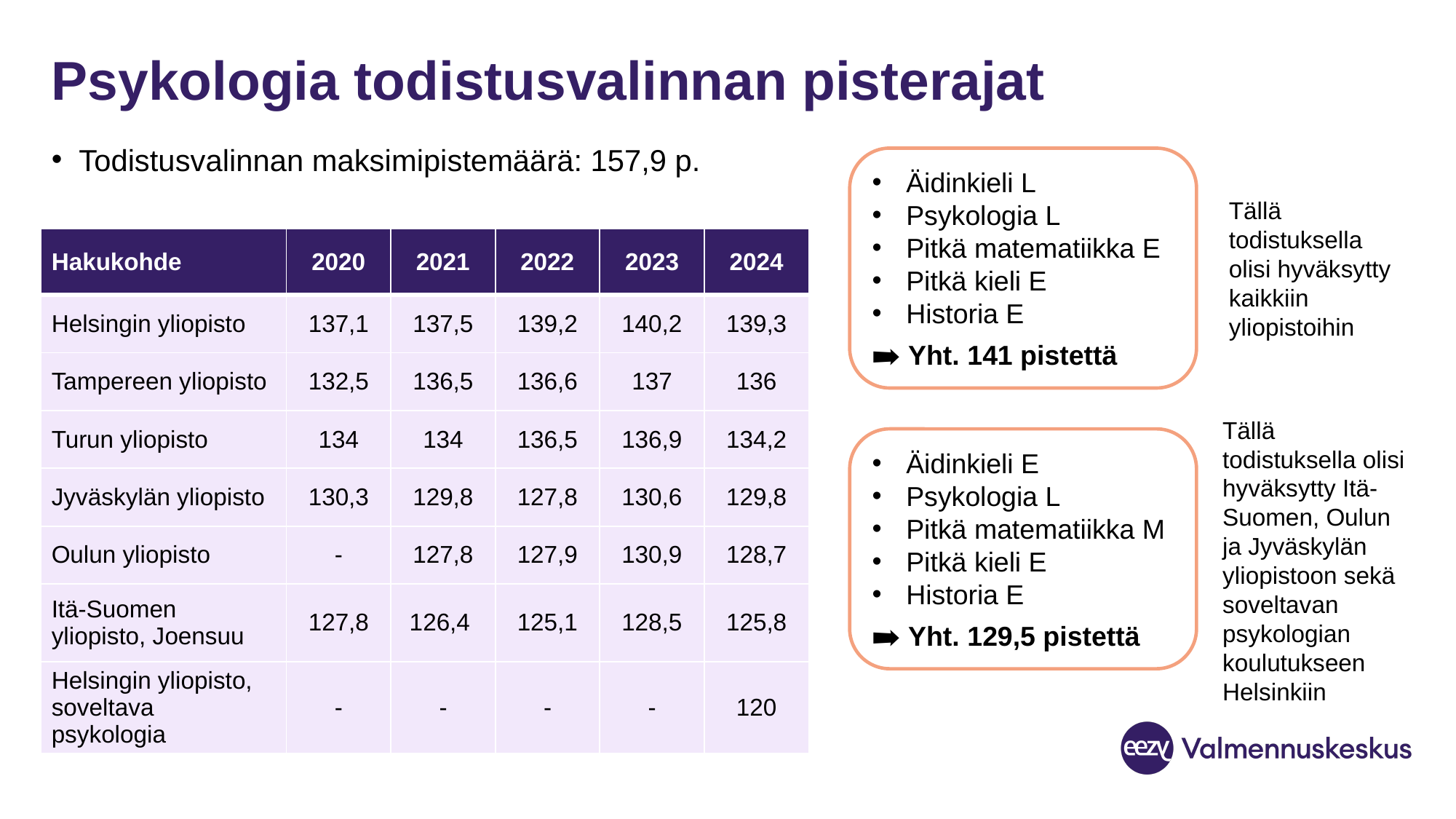

# Psykologia todistusvalinnan pisterajat
Todistusvalinnan maksimipistemäärä: 157,9 p.
Äidinkieli L
Psykologia L
Pitkä matematiikka E
Pitkä kieli E
Historia E
➡ Yht. 141 pistettä
Tällä todistuksella olisi hyväksytty kaikkiin yliopistoihin
| Hakukohde | 2020 | 2021 | 2022 | 2023 | 2024 |
| --- | --- | --- | --- | --- | --- |
| Helsingin yliopisto | 137,1 | 137,5 | 139,2 | 140,2 | 139,3 |
| Tampereen yliopisto | 132,5 | 136,5 | 136,6 | 137 | 136 |
| Turun yliopisto | 134 | 134 | 136,5 | 136,9 | 134,2 |
| Jyväskylän yliopisto | 130,3 | 129,8 | 127,8 | 130,6 | 129,8 |
| Oulun yliopisto | - | 127,8 | 127,9 | 130,9 | 128,7 |
| Itä-Suomen yliopisto, Joensuu | 127,8 | 126,4 | 125,1 | 128,5 | 125,8 |
| Helsingin yliopisto, soveltava psykologia | - | - | - | - | 120 |
Tällä todistuksella olisi hyväksytty Itä-Suomen, Oulun ja Jyväskylän yliopistoon sekä soveltavan psykologian koulutukseen Helsinkiin
Äidinkieli E
Psykologia L
Pitkä matematiikka M
Pitkä kieli E
Historia E
➡ Yht. 129,5 pistettä